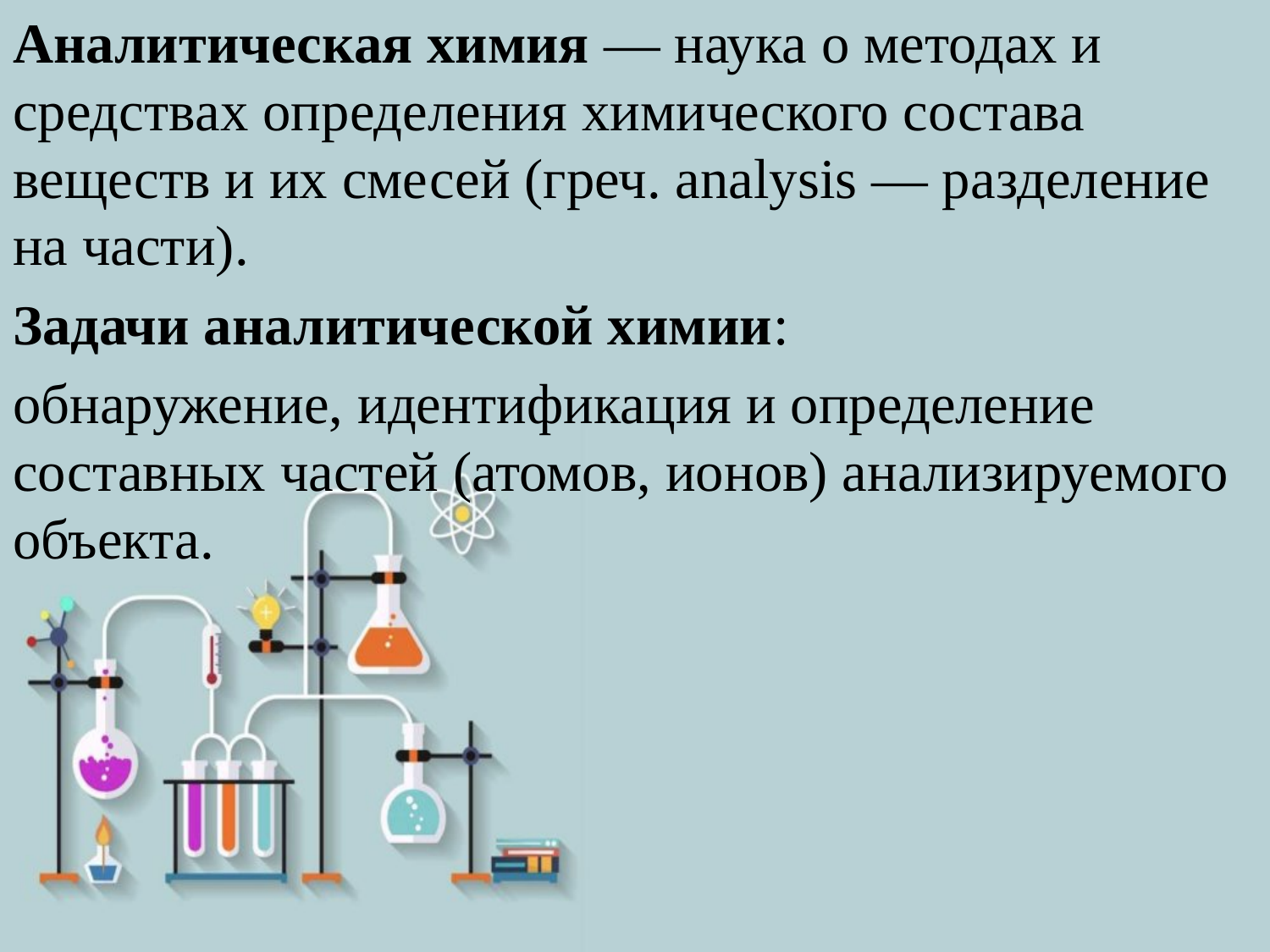

Аналитическая химия — наука о методах и средствах определения химического состава веществ и их смесей (греч. analysis — разделение на части).
Задачи аналитической химии:
обнаружение, идентификация и определение составных частей (атомов, ионов) анализируемого объекта.